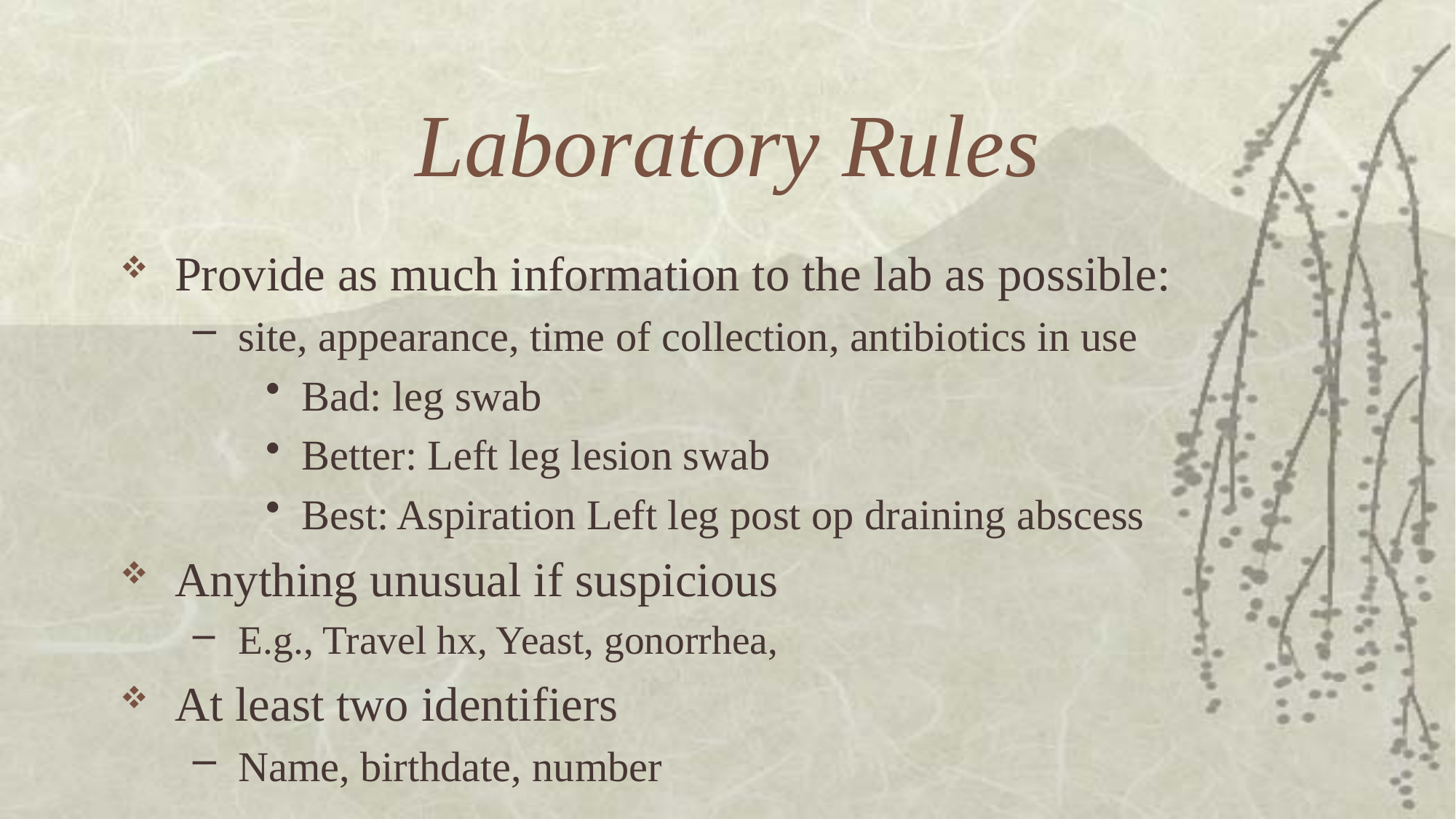

# Laboratory Rules
Provide as much information to the lab as possible:
site, appearance, time of collection, antibiotics in use
Bad: leg swab
Better: Left leg lesion swab
Best: Aspiration Left leg post op draining abscess
Anything unusual if suspicious
E.g., Travel hx, Yeast, gonorrhea,
At least two identifiers
Name, birthdate, number